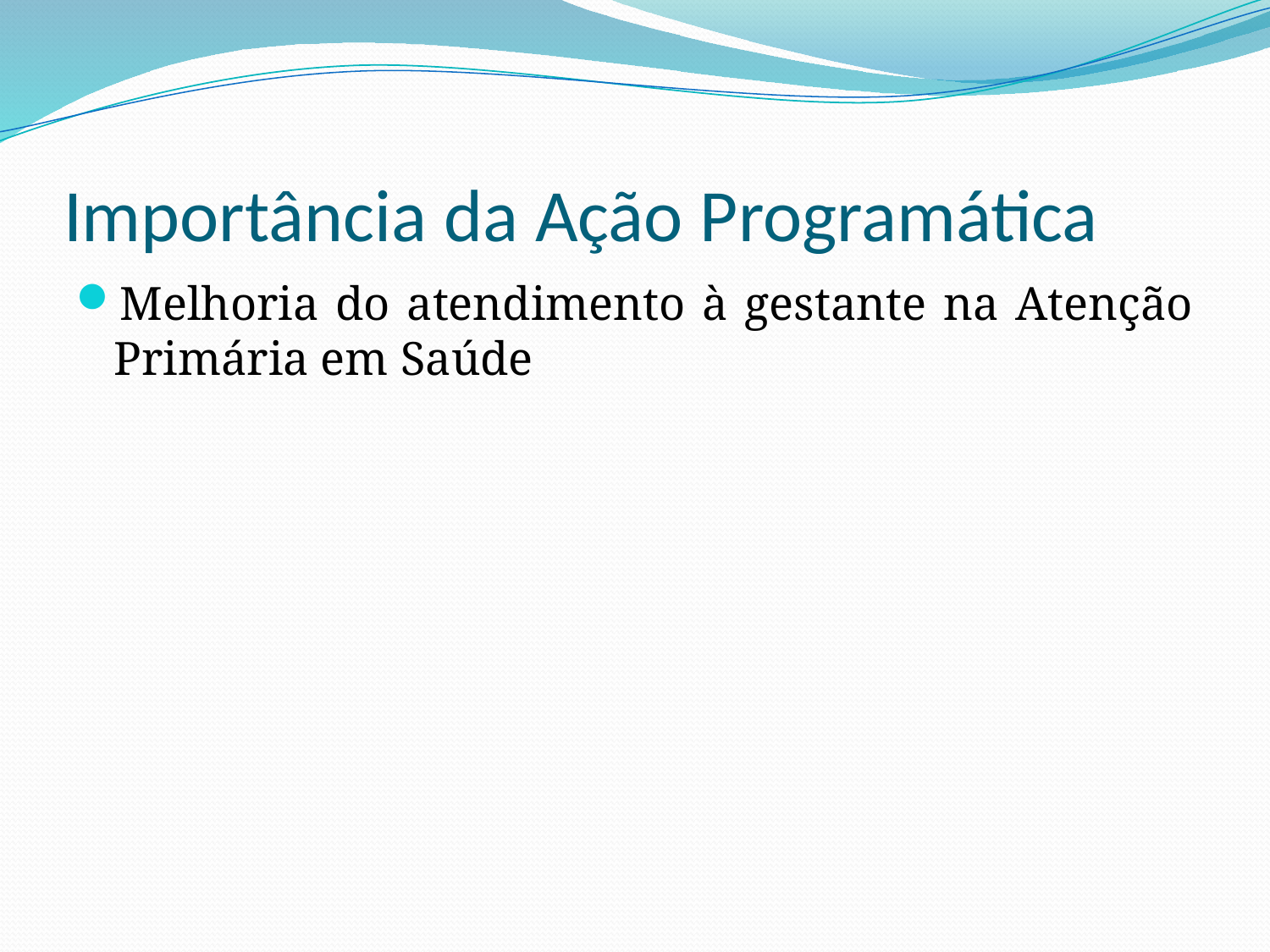

# Importância da Ação Programática
Melhoria do atendimento à gestante na Atenção Primária em Saúde